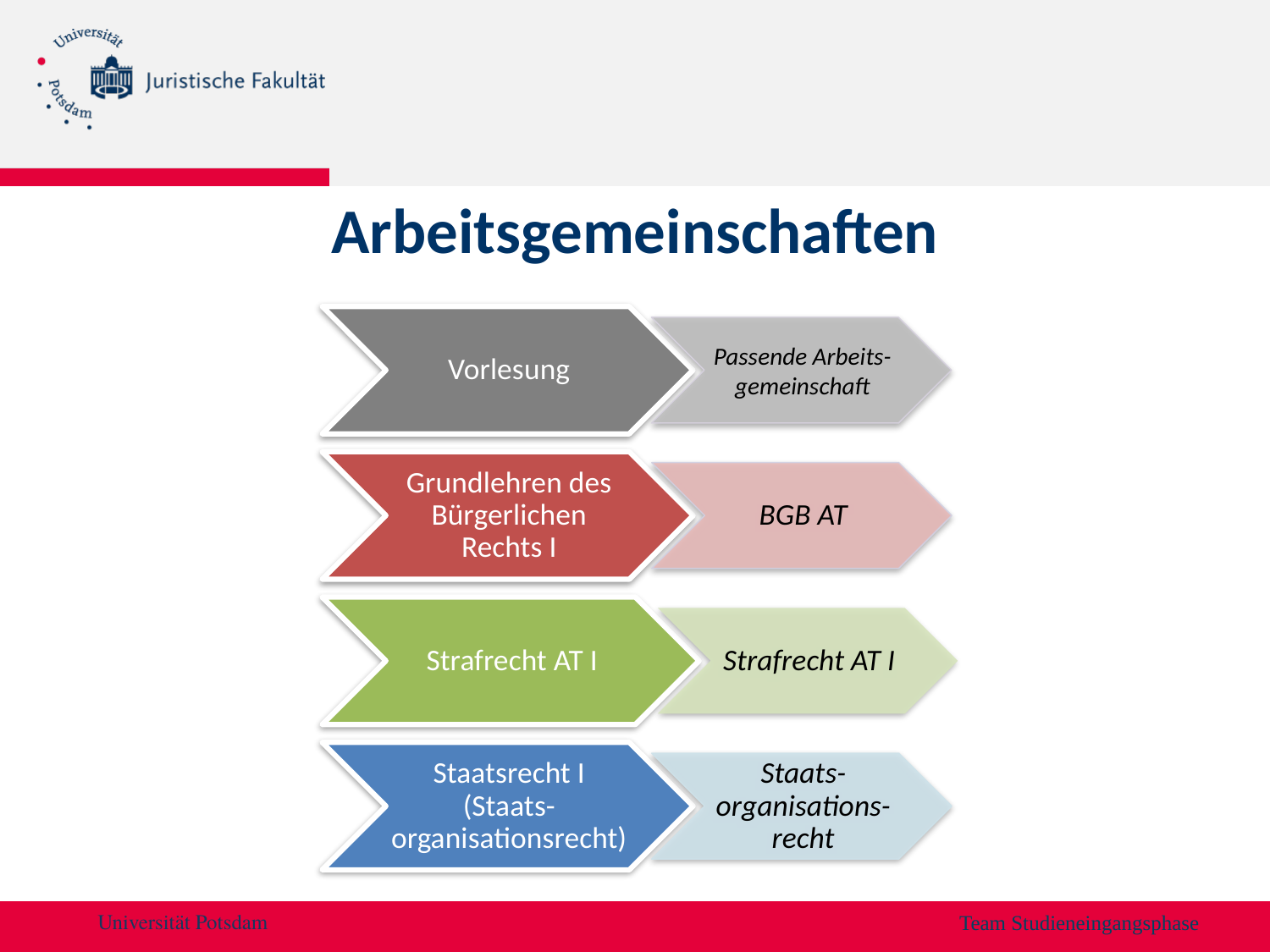

Arbeitsgemeinschaften
Vorlesung
Passende Arbeits-
gemeinschaft
Grundlehren des Bürgerlichen Rechts I
BGB AT
Strafrecht AT I
Strafrecht AT I
Staatsrecht I (Staats-organisationsrecht)
Staats-organisations-recht
Team Studieneingangsphase